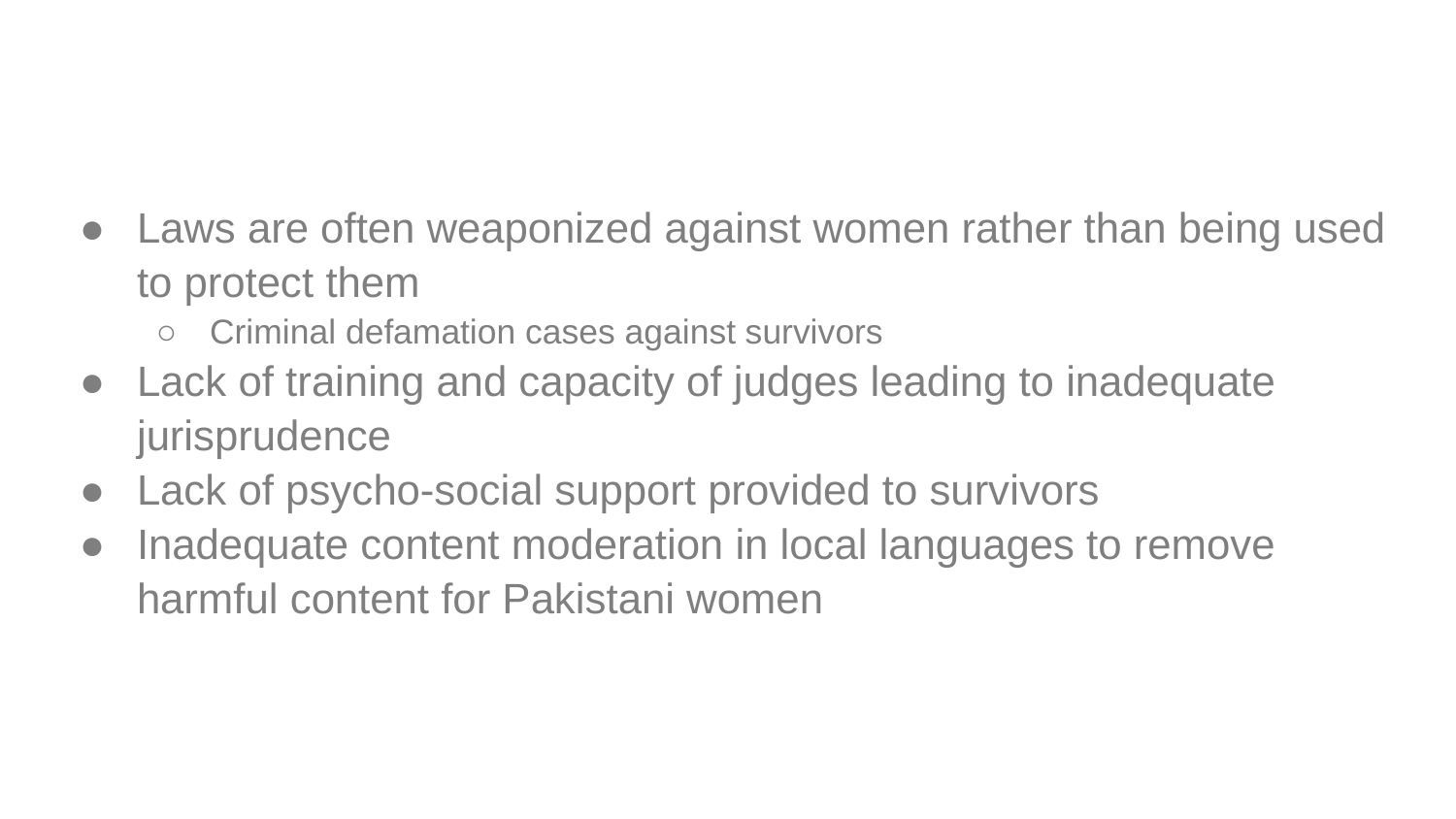

#
Laws are often weaponized against women rather than being used to protect them
Criminal defamation cases against survivors
Lack of training and capacity of judges leading to inadequate jurisprudence
Lack of psycho-social support provided to survivors
Inadequate content moderation in local languages to remove harmful content for Pakistani women